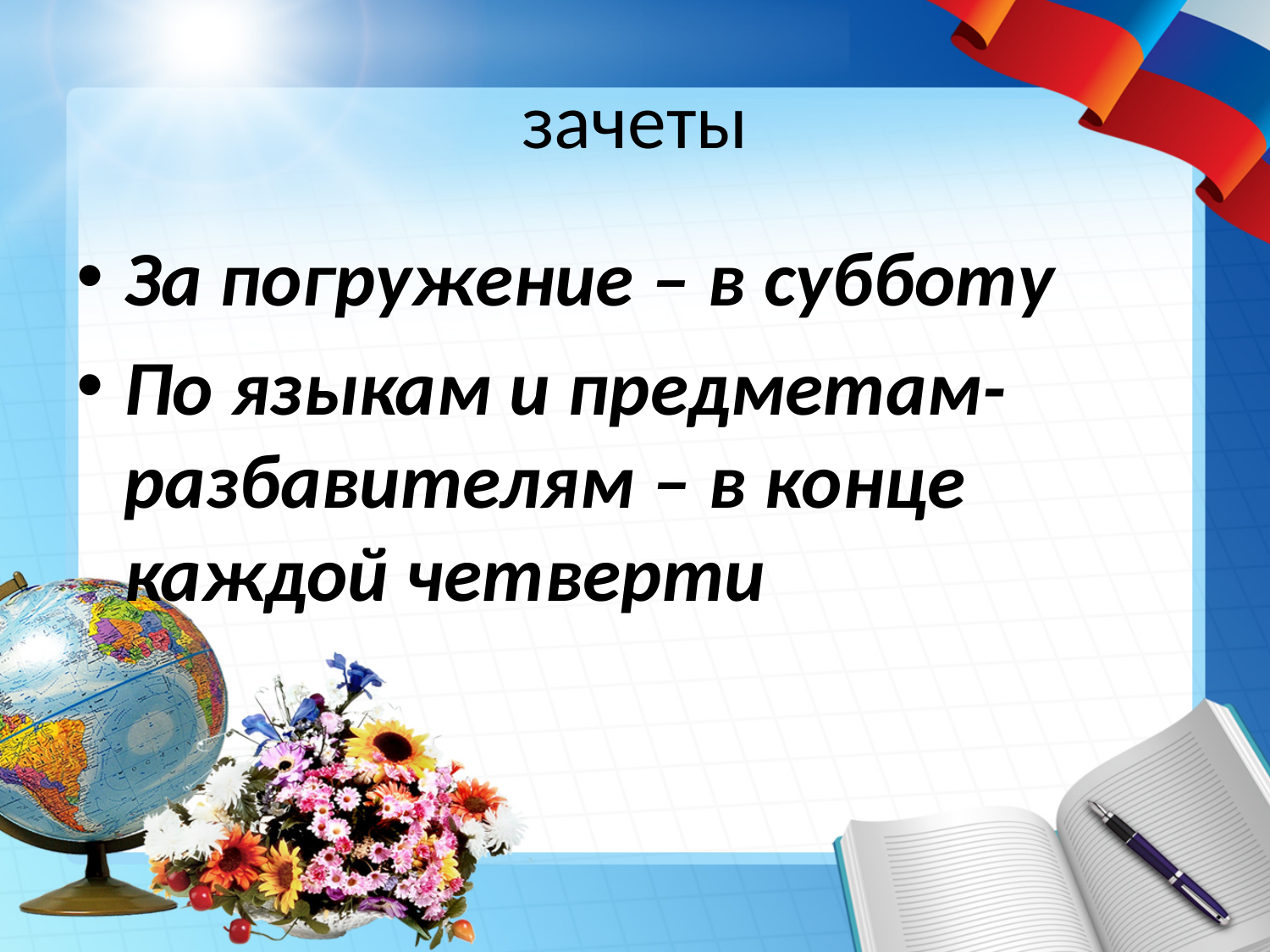

# зачеты
За погружение – в субботу
По языкам и предметам-разбавителям – в конце каждой четверти